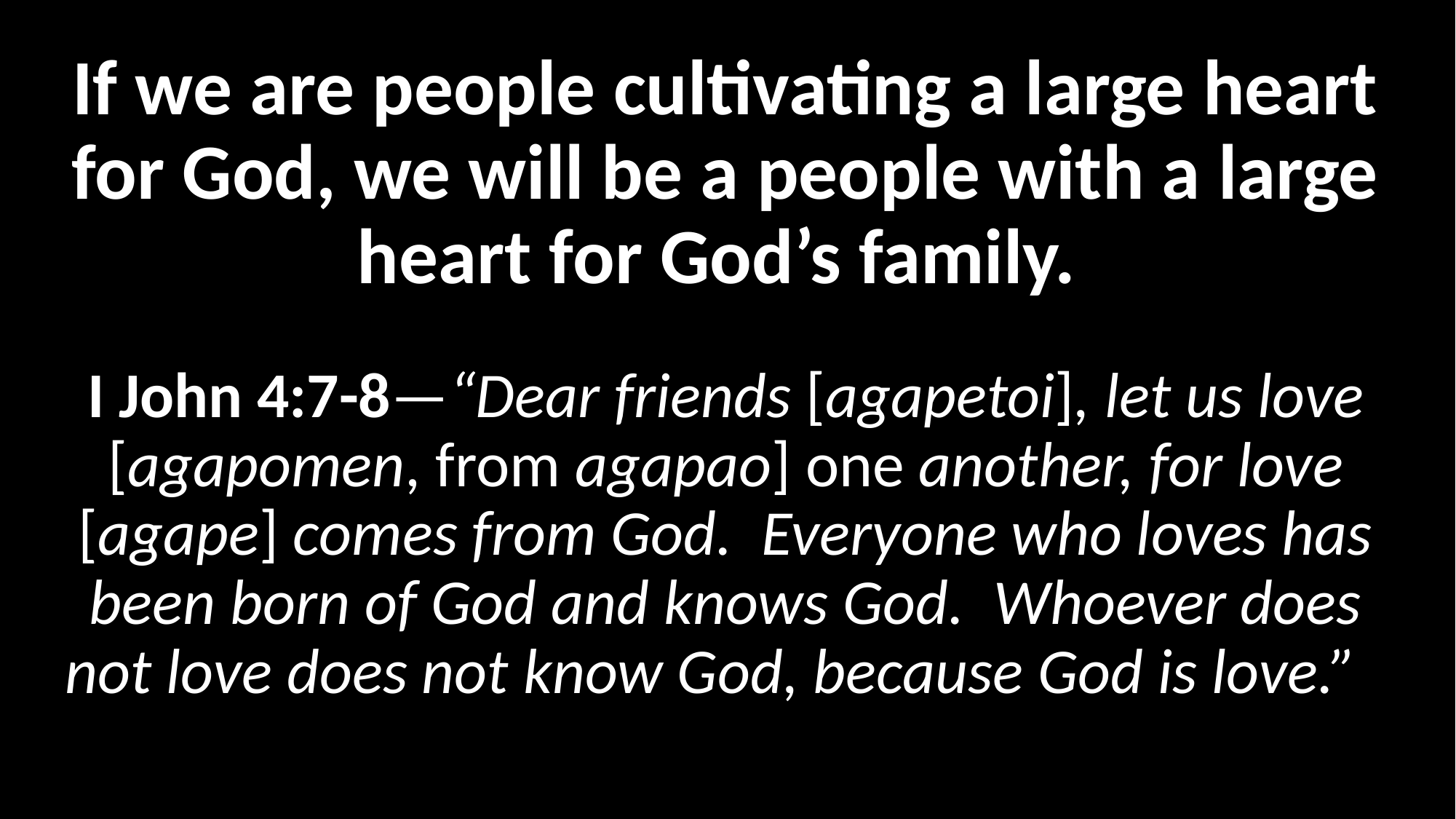

# If we are people cultivating a large heart for God, we will be a people with a large heart for God’s family. I John 4:7-8—“Dear friends [agapetoi], let us love [agapomen, from agapao] one another, for love [agape] comes from God.  Everyone who loves has been born of God and knows God.  Whoever does not love does not know God, because God is love.”